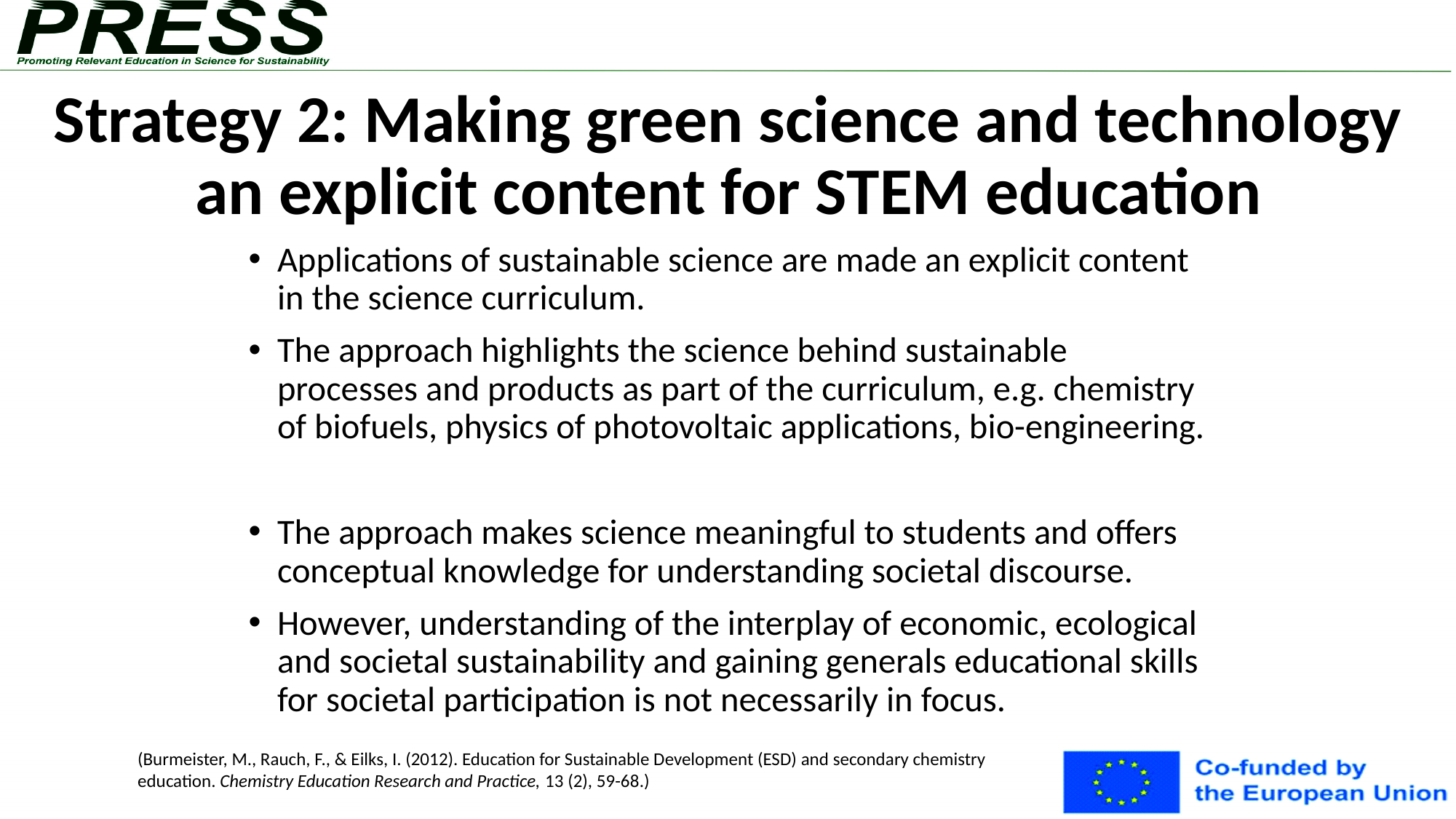

# Strategy 2: Making green science and technology an explicit content for STEM education
Applications of sustainable science are made an explicit content in the science curriculum.
The approach highlights the science behind sustainable processes and products as part of the curriculum, e.g. chemistry of biofuels, physics of photovoltaic applications, bio-engineering.

The approach makes science meaningful to students and offers conceptual knowledge for understanding societal discourse.
However, understanding of the interplay of economic, ecological and societal sustainability and gaining generals educational skills  for societal participation is not necessarily in focus.
(Burmeister, M., Rauch, F., & Eilks, I. (2012). Education for Sustainable Development (ESD) and secondary chemistry education. Chemistry Education Research and Practice, 13 (2), 59-68.)